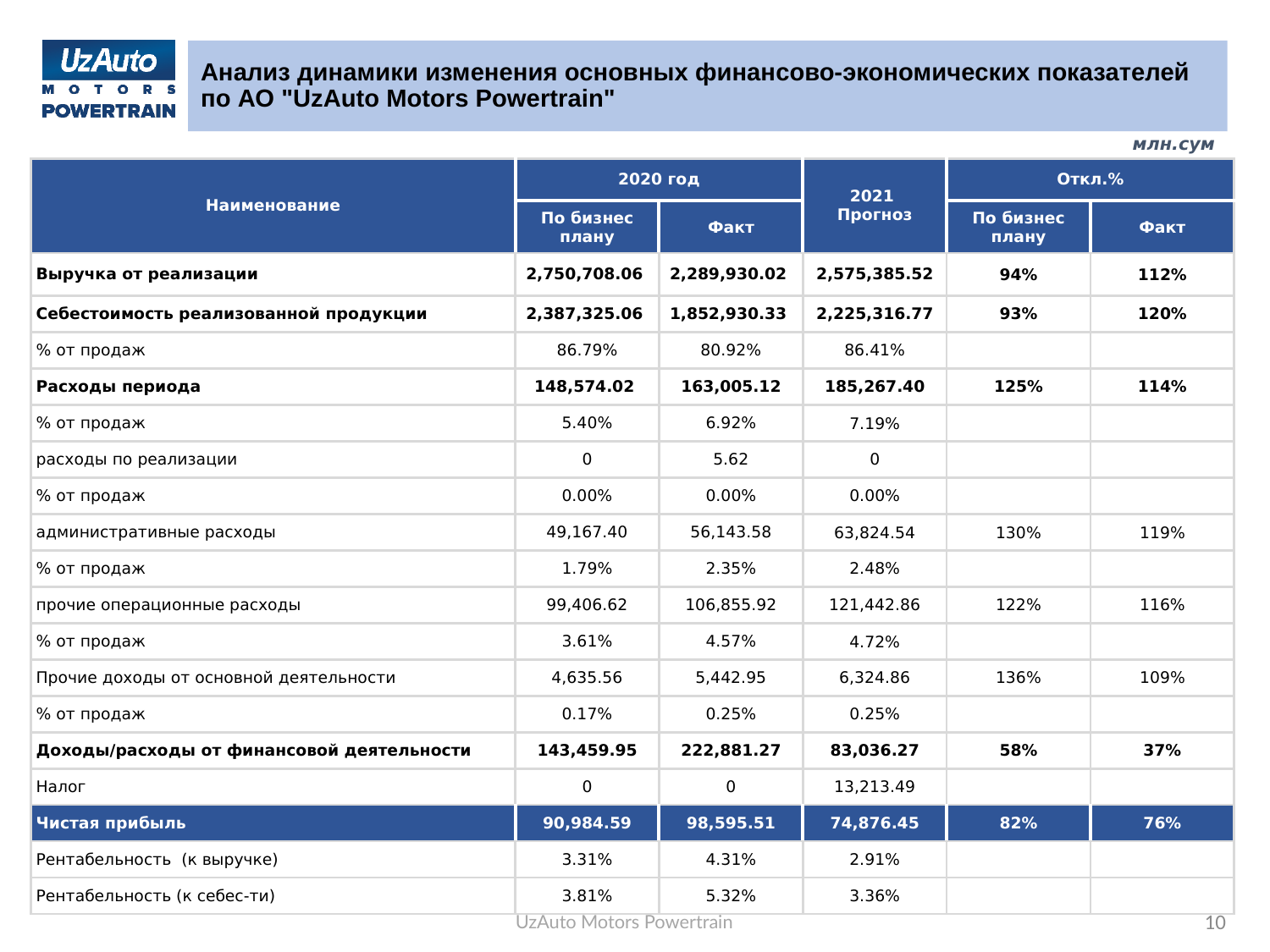

# Анализ динамики изменения основных финансово-экономических показателей по АО "UzAuto Motors Powertrain"
млн.сум
| Наименование | 2020 год |  | 2021 Прогноз | Откл.% |  |
| --- | --- | --- | --- | --- | --- |
|  | По бизнес плану | Факт |  | По бизнес плану | Факт |
| Выручка от реализации | 2,750,708.06 | 2,289,930.02 | 2,575,385.52 | 94% | 112% |
| Себестоимость реализованной продукции | 2,387,325.06 | 1,852,930.33 | 2,225,316.77 | 93% | 120% |
| % от продаж | 86.79% | 80.92% | 86.41% |  |  |
| Расходы периода | 148,574.02 | 163,005.12 | 185,267.40 | 125% | 114% |
| % от продаж | 5.40% | 6.92% | 7.19% |  |  |
| расходы по рeaлизации | 0 | 5.62 | 0 |  |  |
| % от продаж | 0.00% | 0.00% | 0.00% |  |  |
| административные расходы | 49,167.40 | 56,143.58 | 63,824.54 | 130% | 119% |
| % от продаж | 1.79% | 2.35% | 2.48% |  |  |
| прочие операционные расходы | 99,406.62 | 106,855.92 | 121,442.86 | 122% | 116% |
| % от продаж | 3.61% | 4.57% | 4.72% |  |  |
| Прочие доходы от основной деятельности | 4,635.56 | 5,442.95 | 6,324.86 | 136% | 109% |
| % от продаж | 0.17% | 0.25% | 0.25% |  |  |
| Доходы/расходы от финансовой деятельности | 143,459.95 | 222,881.27 | 83,036.27 | 58% | 37% |
| Налог | 0 | 0 | 13,213.49 |  |  |
| Чистая прибыль | 90,984.59 | 98,595.51 | 74,876.45 | 82% | 76% |
| Рентабельность (к выручке) | 3.31% | 4.31% | 2.91% |  |  |
| Рентабельность (к себес-ти) | 3.81% | 5.32% | 3.36% |  |  |
10